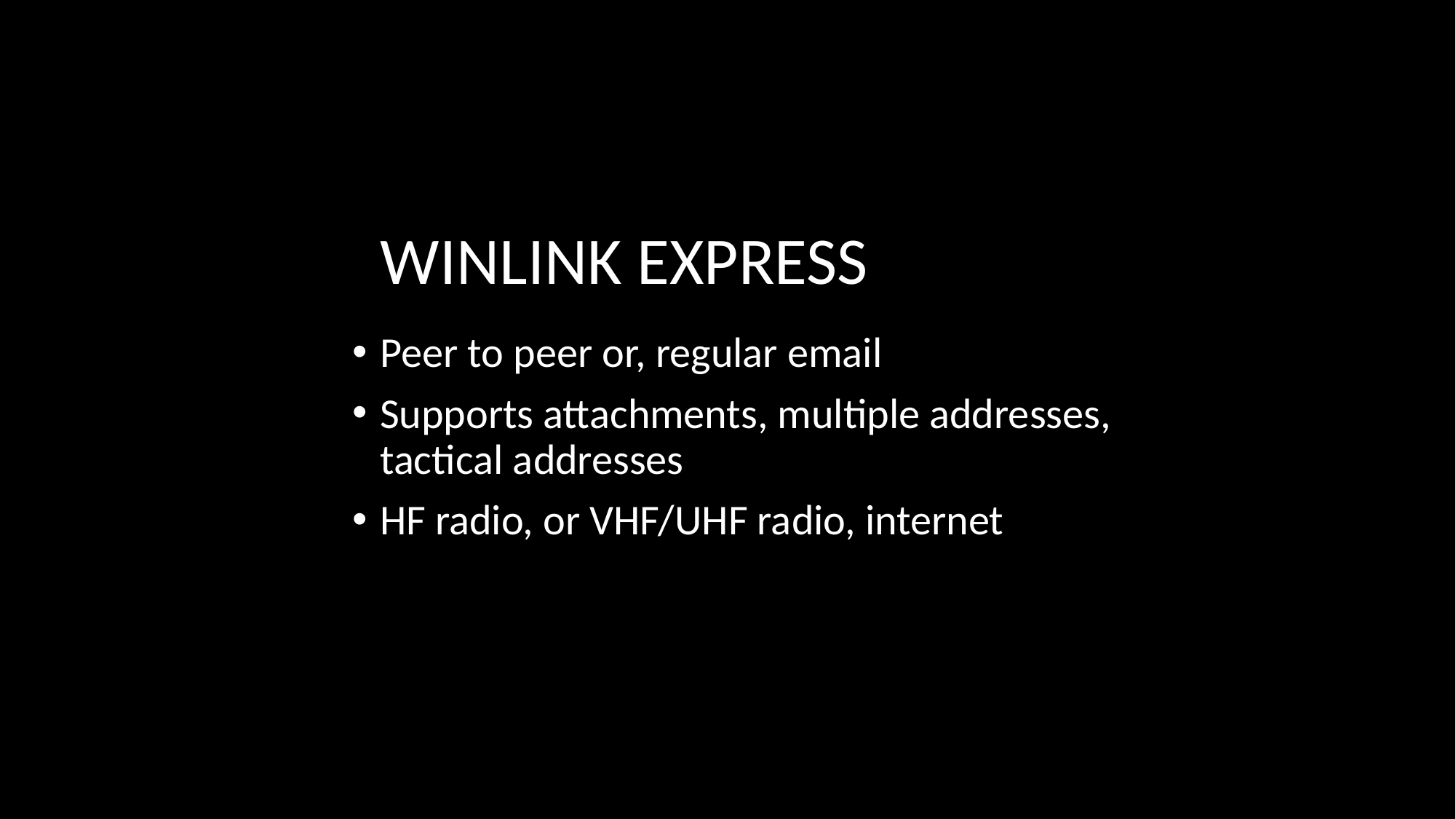

# WINLINK EXPRESS
Peer to peer or, regular email
Supports attachments, multiple addresses, tactical addresses
HF radio, or VHF/UHF radio, internet